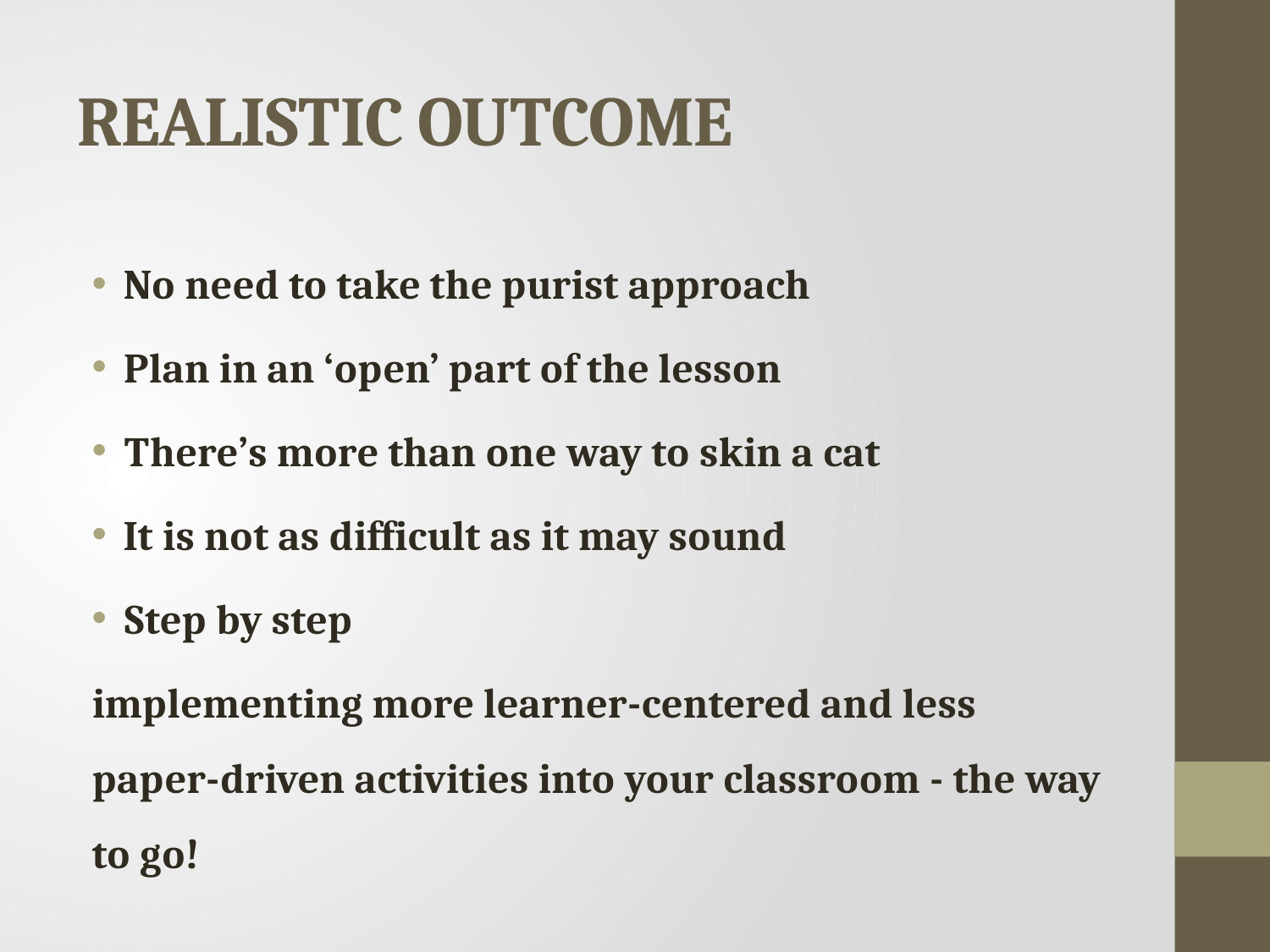

# REALISTIC OUTCOME
No need to take the purist approach
Plan in an ‘open’ part of the lesson
There’s more than one way to skin a cat
It is not as difficult as it may sound
Step by step
implementing more learner-centered and less paper-driven activities into your classroom - the way to go!